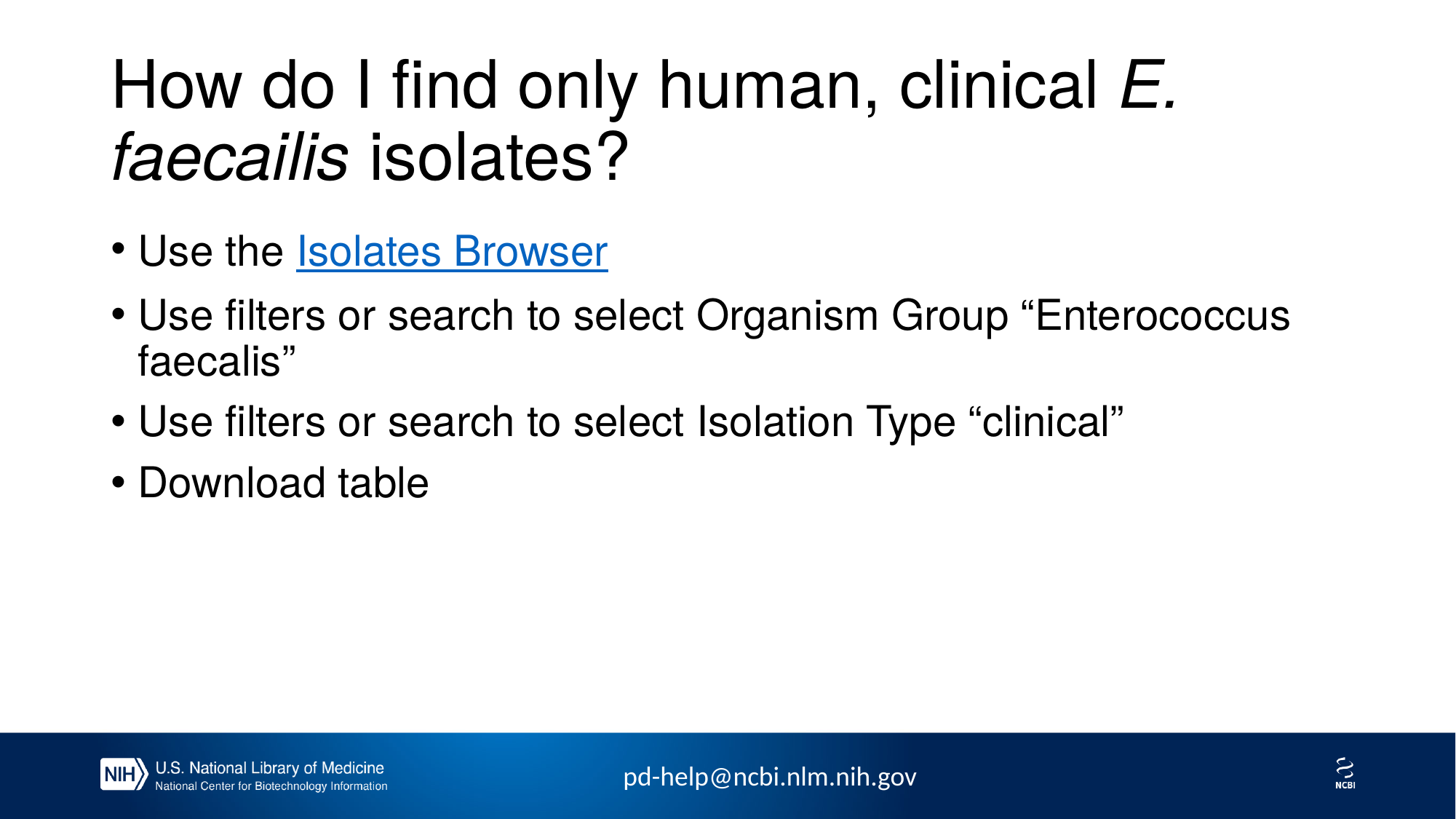

# How do I find only human, clinical E. faecailis isolates?
Use the Isolates Browser
Use filters or search to select Organism Group “Enterococcus faecalis”
Use filters or search to select Isolation Type “clinical”
Download table